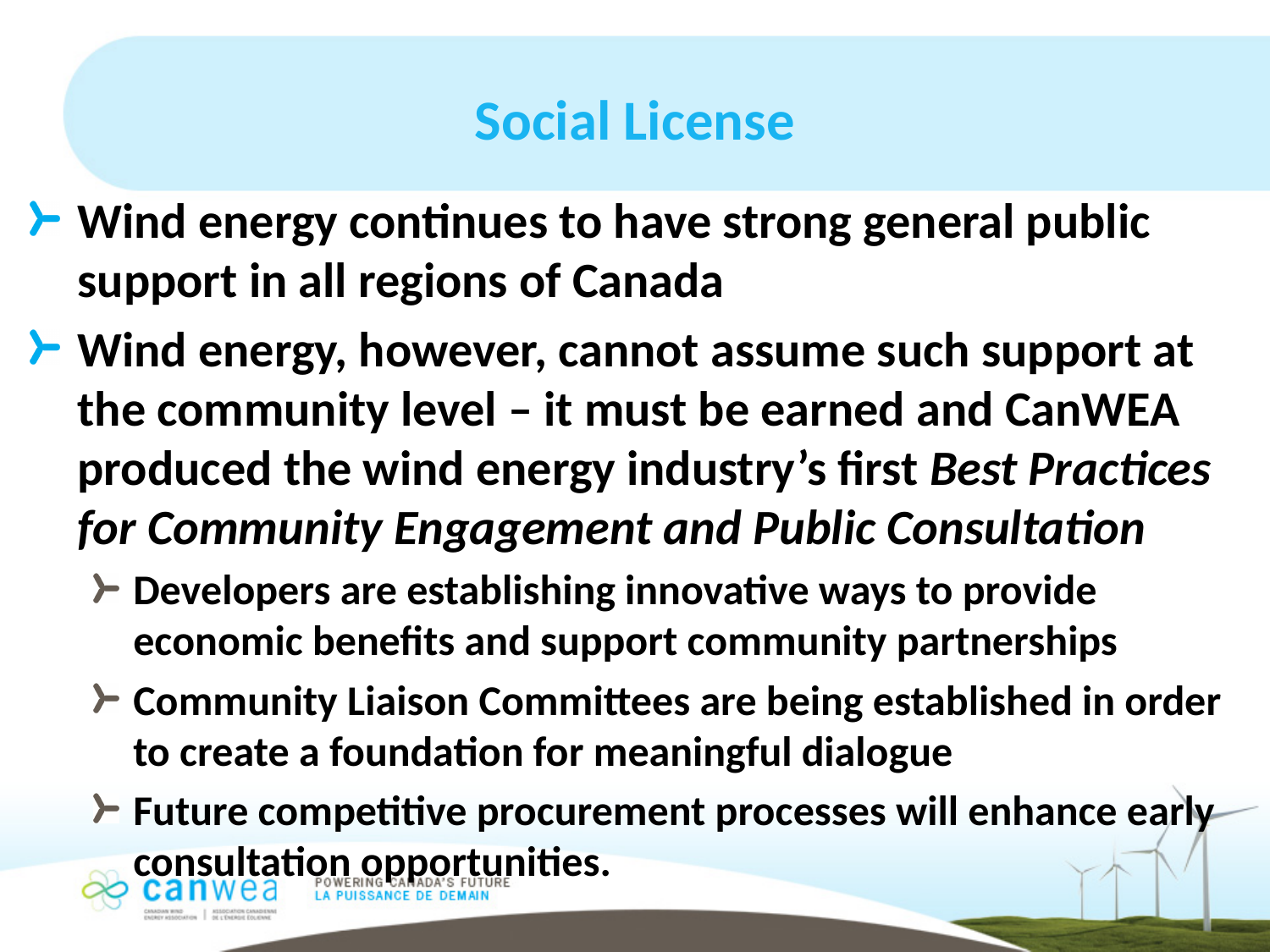

# Social License
Wind energy continues to have strong general public support in all regions of Canada
Wind energy, however, cannot assume such support at the community level – it must be earned and CanWEA produced the wind energy industry’s first Best Practices for Community Engagement and Public Consultation
Developers are establishing innovative ways to provide economic benefits and support community partnerships
Community Liaison Committees are being established in order to create a foundation for meaningful dialogue
Future competitive procurement processes will enhance early consultation opportunities.